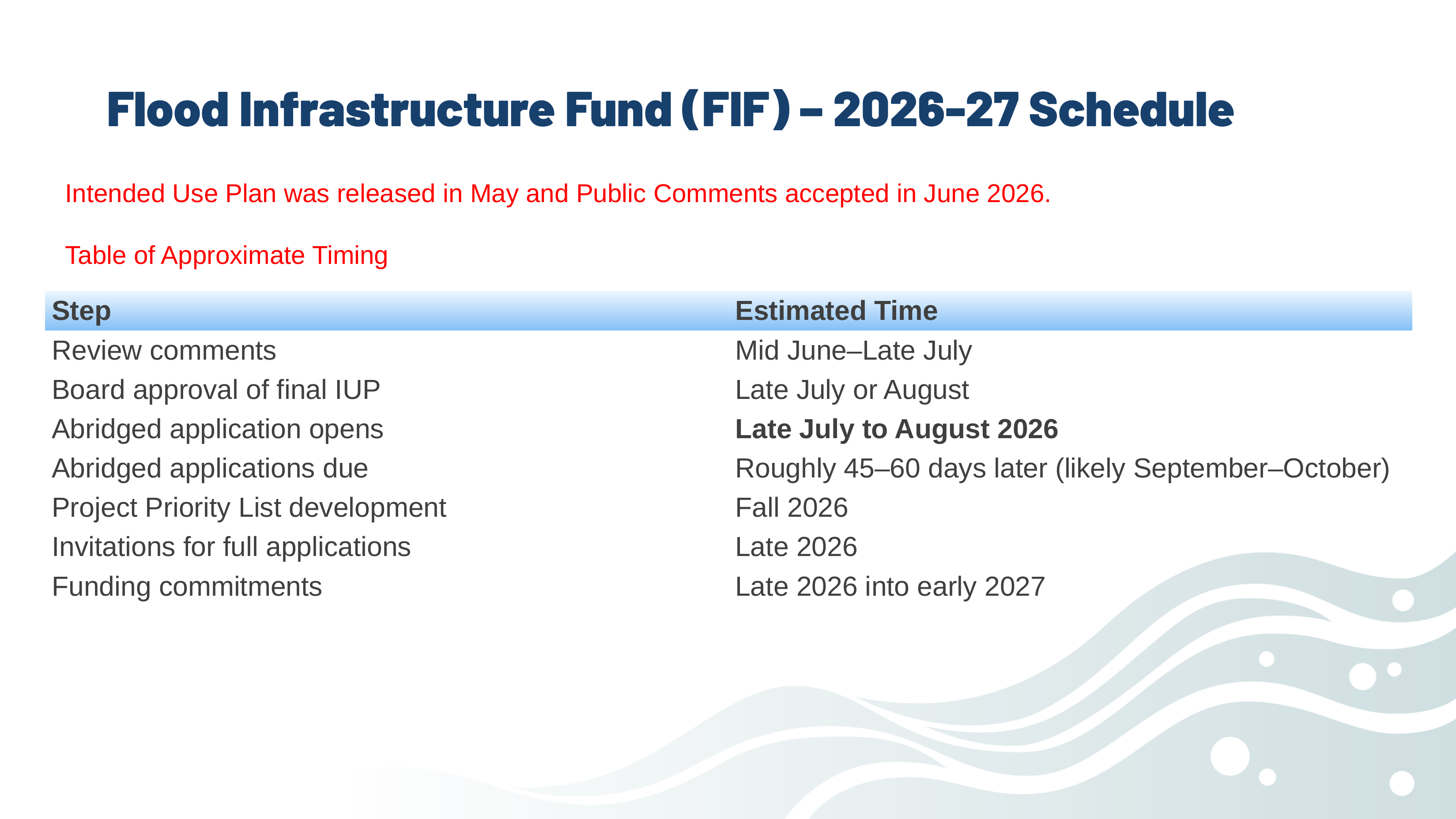

# Flood Infrastructure Fund (FIF) – 2026-27 Schedule
Intended Use Plan was released in May and Public Comments accepted in June 2026.

Table of Approximate Timing
| Step | Estimated Time |
| --- | --- |
| Review comments | Mid June–Late July |
| Board approval of final IUP | Late July or August |
| Abridged application opens | Late July to August 2026 |
| Abridged applications due | Roughly 45–60 days later (likely September–October) |
| Project Priority List development | Fall 2026 |
| Invitations for full applications | Late 2026 |
| Funding commitments | Late 2026 into early 2027 |